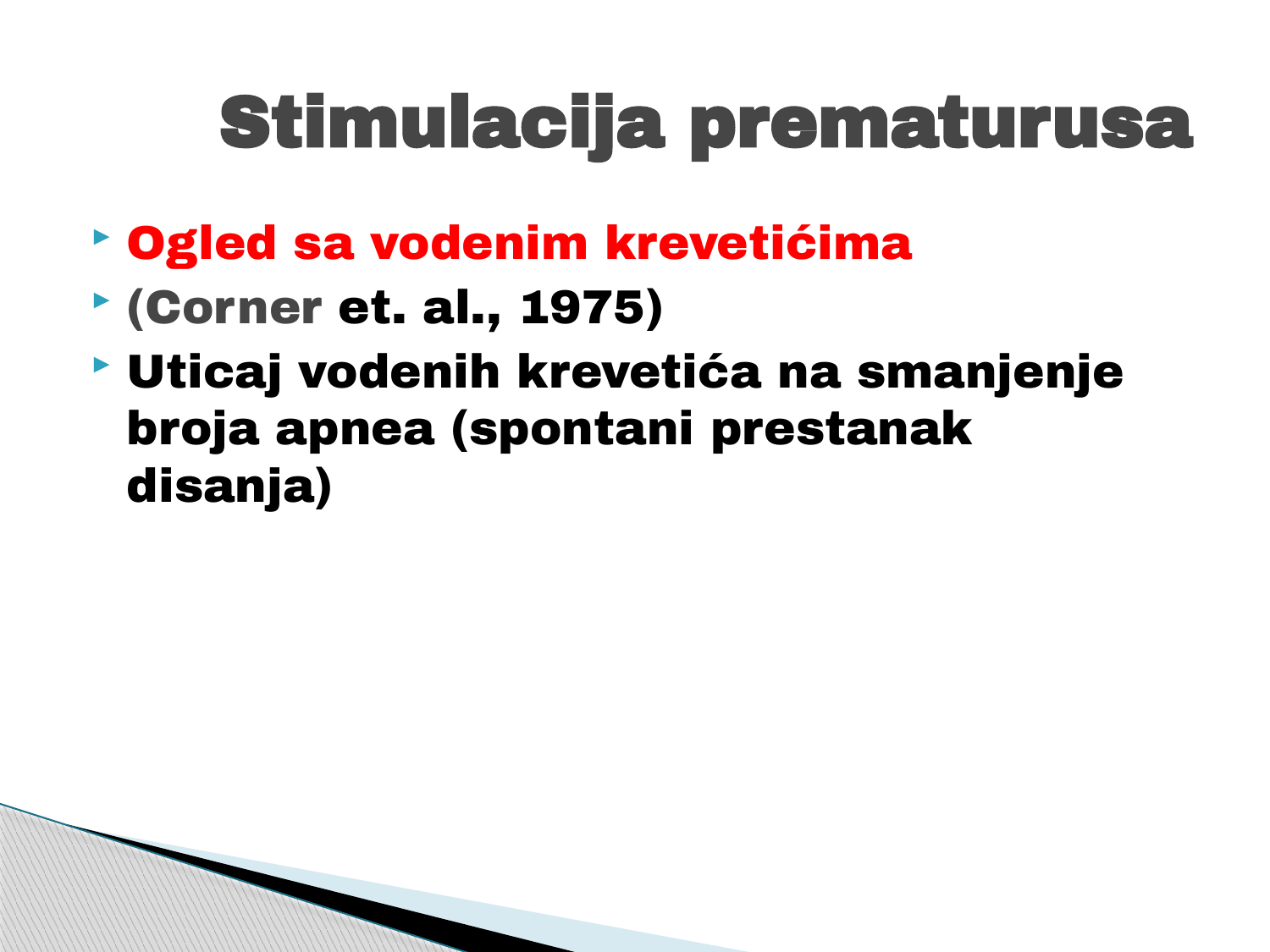

# Stimulacija prematurusa
Ogled sa vodenim krevetićima
(Corner et. al., 1975)
Uticaj vodenih krevetića na smanjenje broja apnea (spontani prestanak disanja)